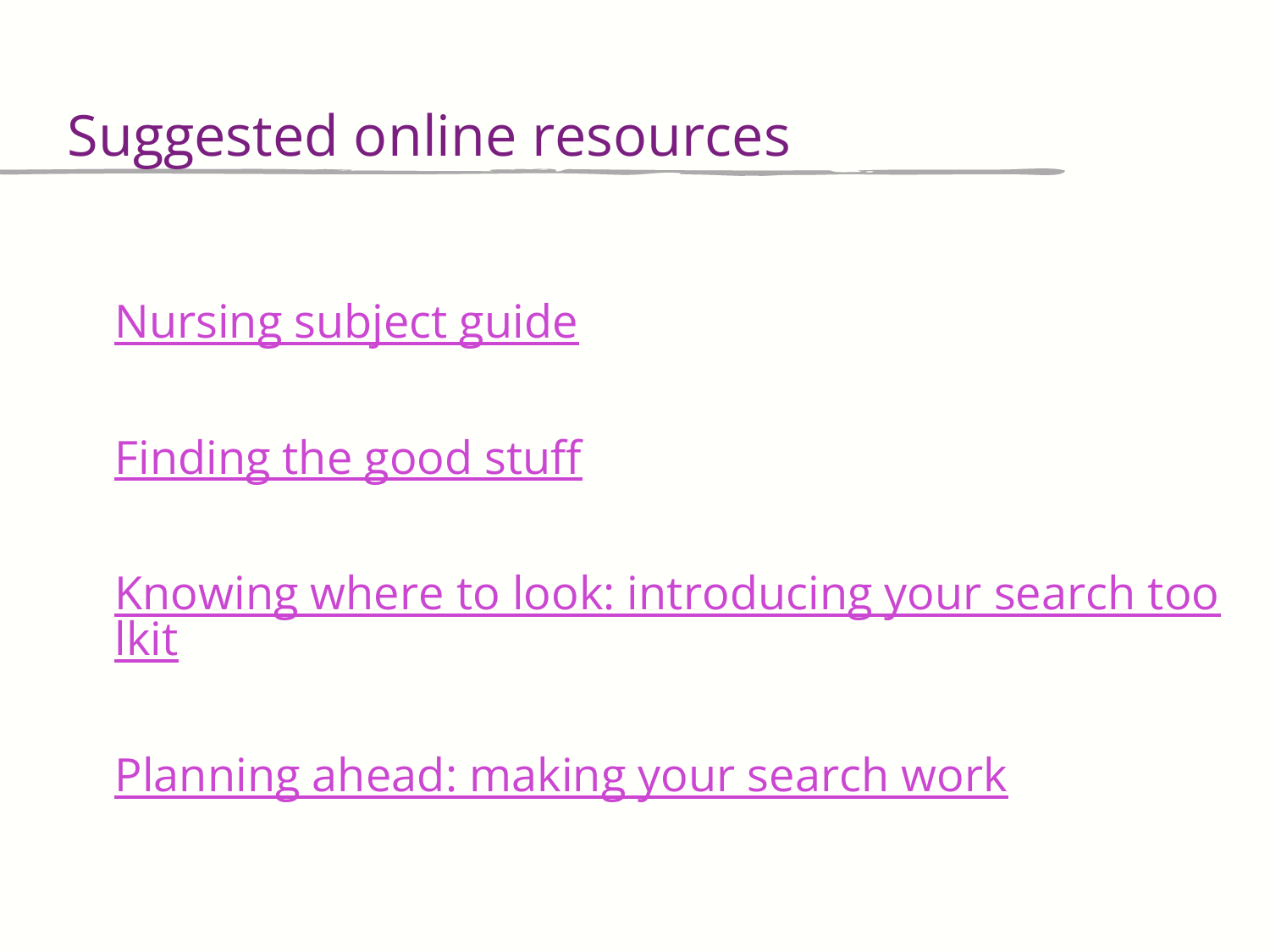

Suggested online resources
Nursing subject guide

Finding the good stuff

Knowing where to look: introducing your search toolkit

Planning ahead: making your search work